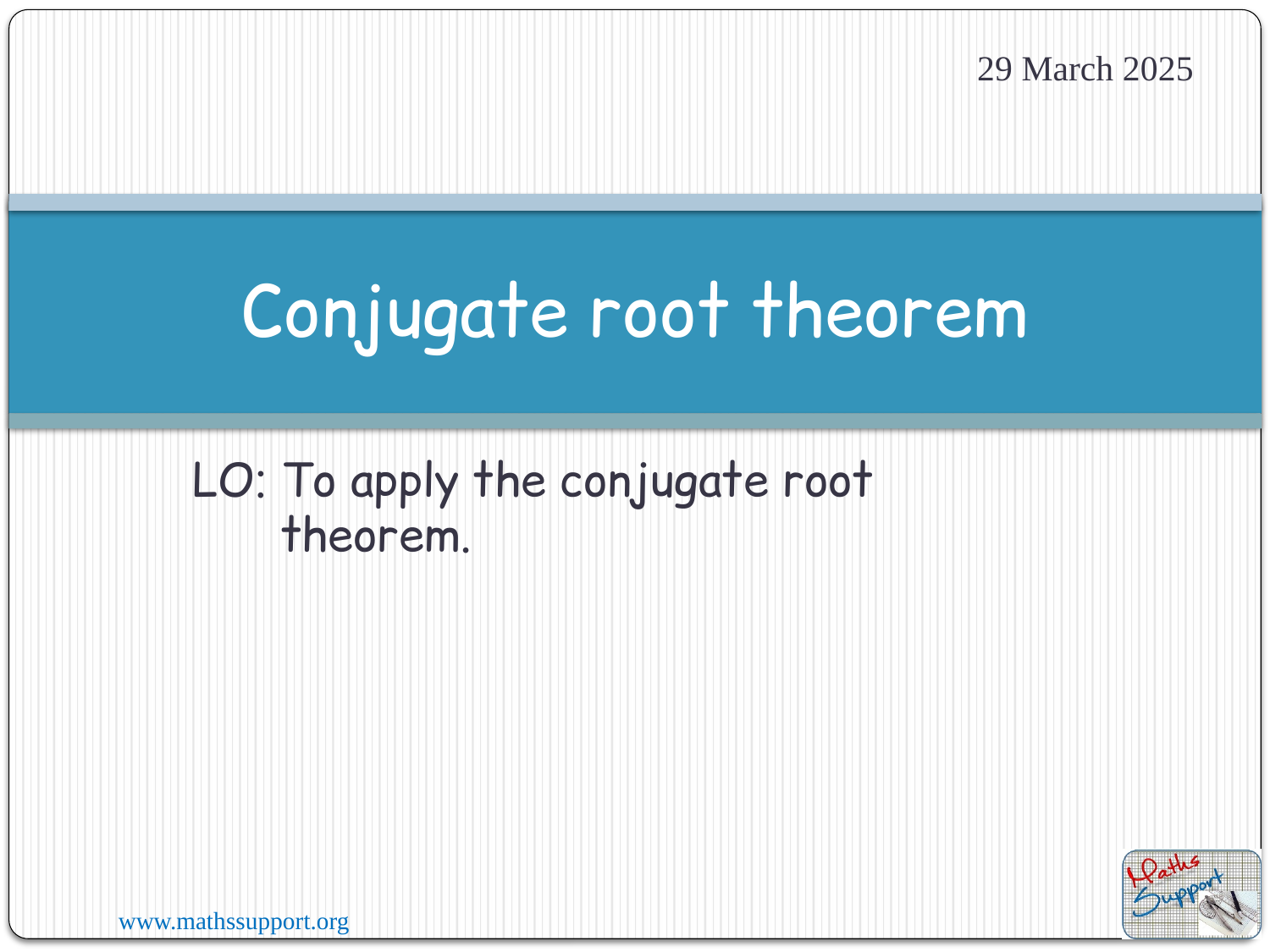

29 March 2025
# Conjugate root theorem
LO: To apply the conjugate root theorem.